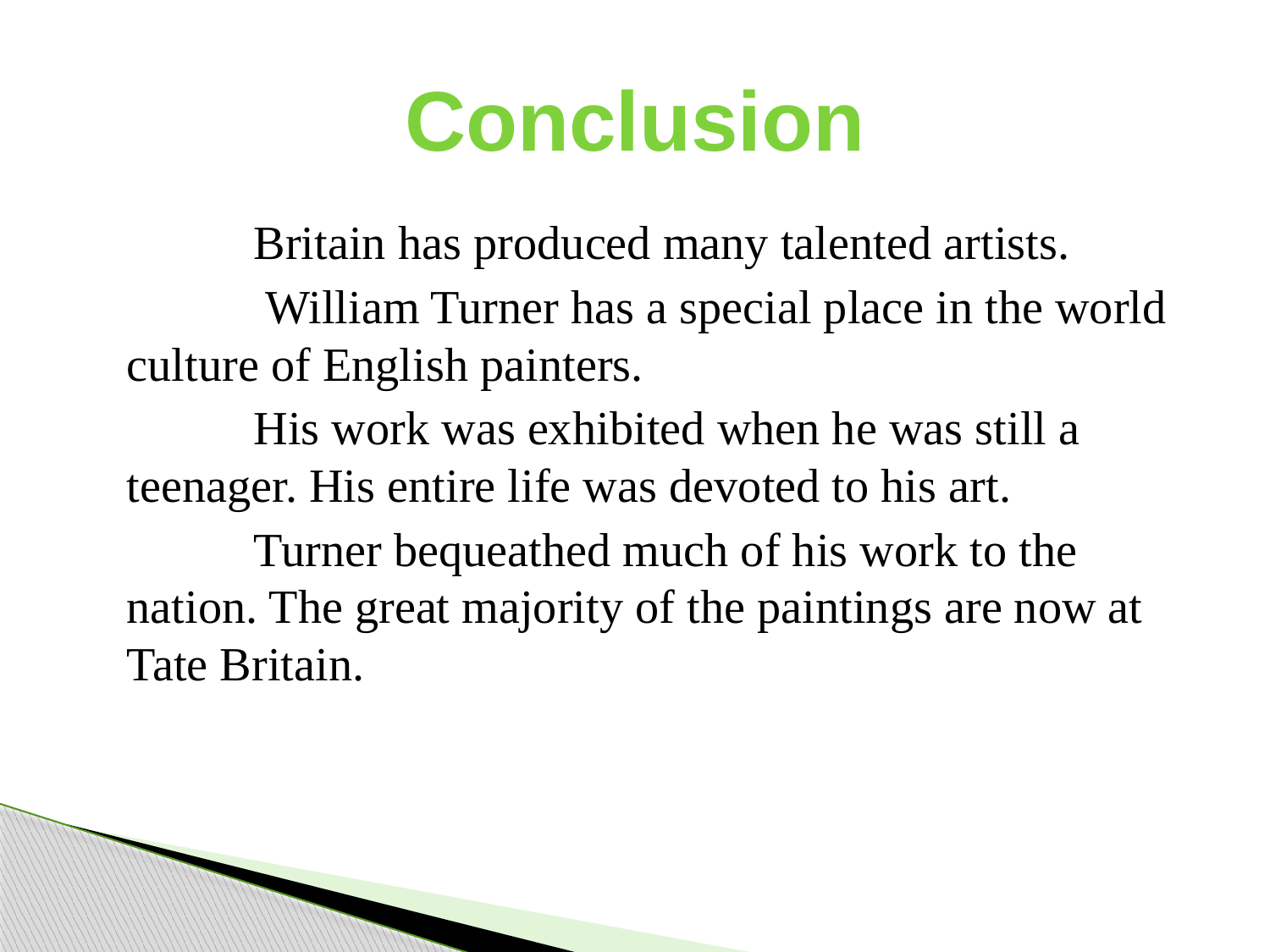

# Conclusion
		Britain has produced many talented artists.
		 William Turner has a special place in the world culture of English painters.
		His work was exhibited when he was still a teenager. His entire life was devoted to his art.
		Turner bequeathed much of his work to the nation. The great majority of the paintings are now at Tate Britain.